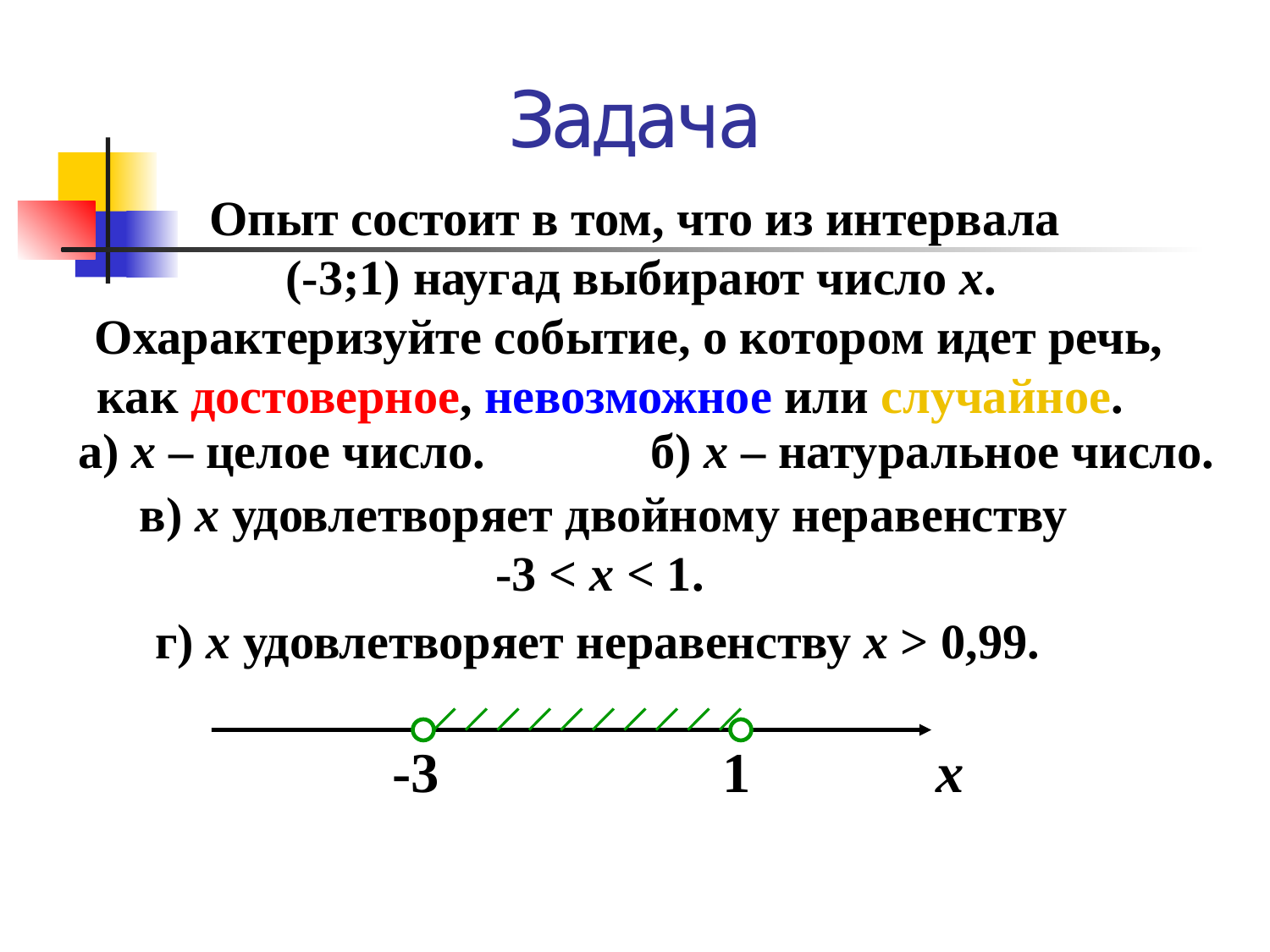

# Задача
Опыт состоит в том, что из интервала
 (-3;1) наугад выбирают число х.
Охарактеризуйте событие, о котором идет речь,
как достоверное, невозможное или случайное.
а) х – целое число.
б) х – натуральное число.
в) х удовлетворяет двойному неравенству
                             -3 < х < 1.
г) х удовлетворяет неравенству х > 0,99.

-3                    1             х